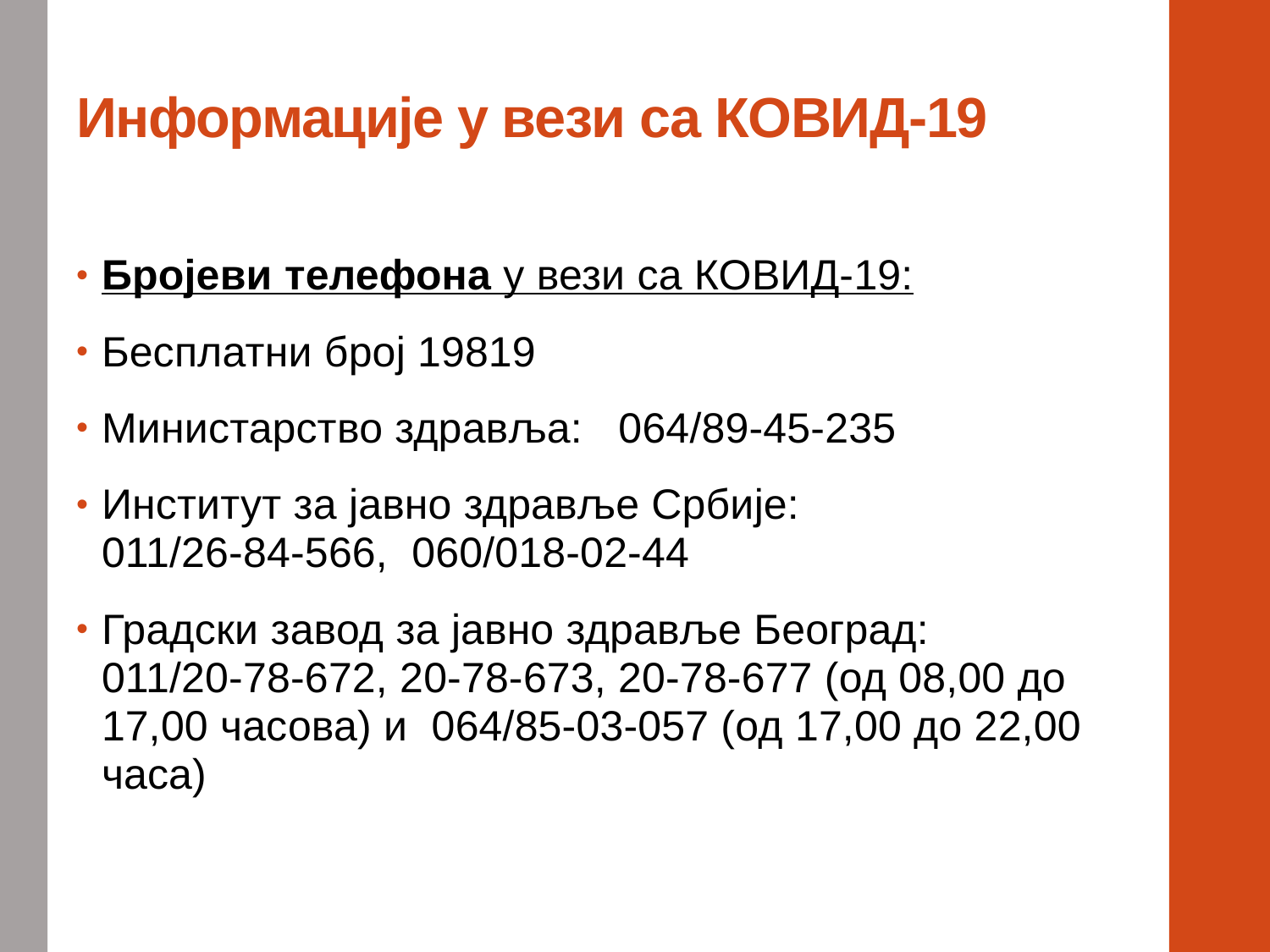

# Информације у вези са КОВИД-19

Бројеви телефона у вези са КОВИД-19:
Бесплатни број 19819
Министарство здравља:   064/89-45-235
Институт за јавно здравље Србије:                  011/26-84-566,  060/018-02-44
Градски завод за јавно здравље Београд:   011/20-78-672, 20-78-673, 20-78-677 (од 08,00 до 17,00 часова) и  064/85-03-057 (од 17,00 до 22,00 часа)